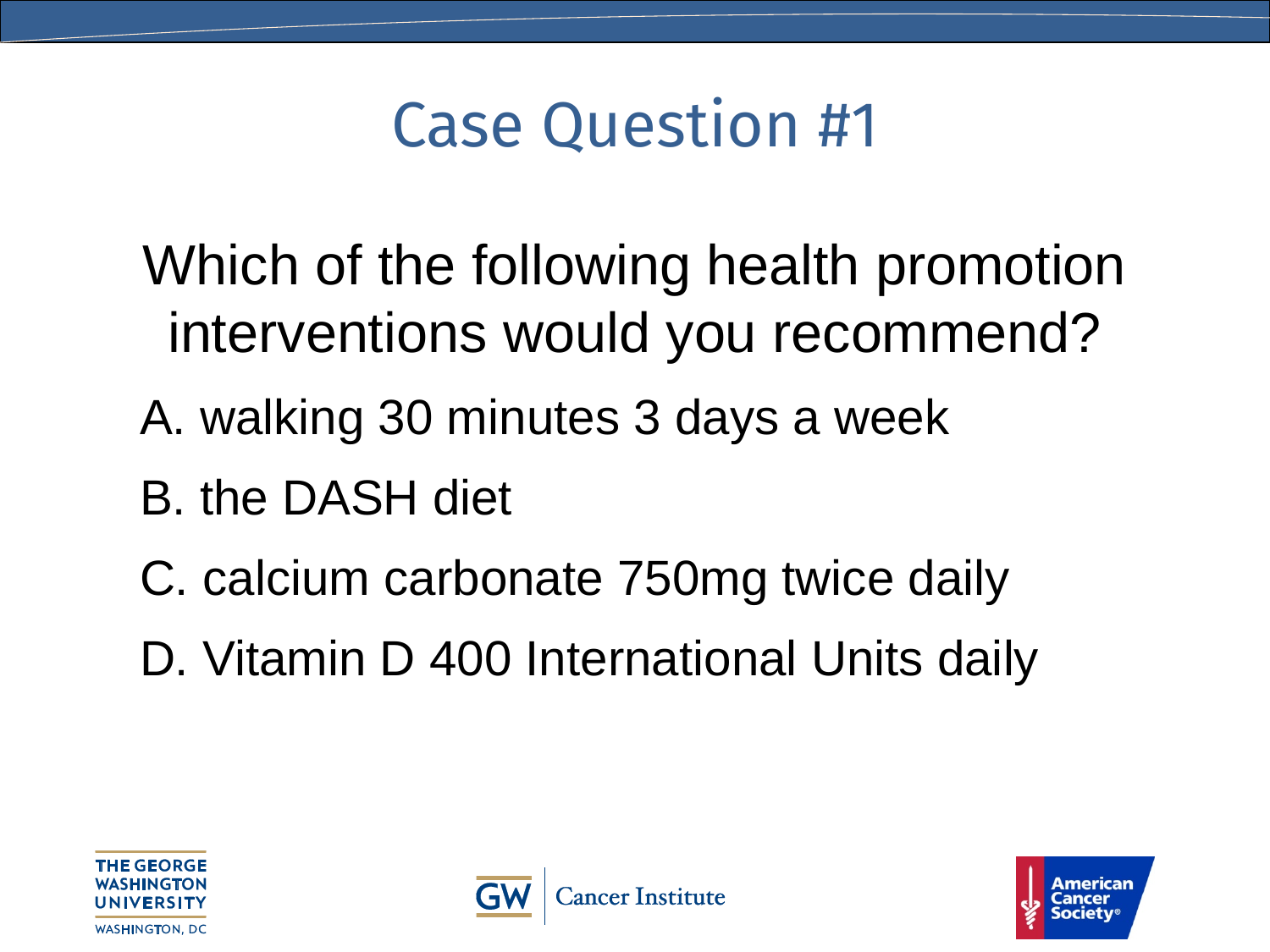

# Case Question #1
Which of the following health promotion interventions would you recommend?
A. walking 30 minutes 3 days a week
B. the DASH diet
C. calcium carbonate 750mg twice daily
D. Vitamin D 400 International Units daily